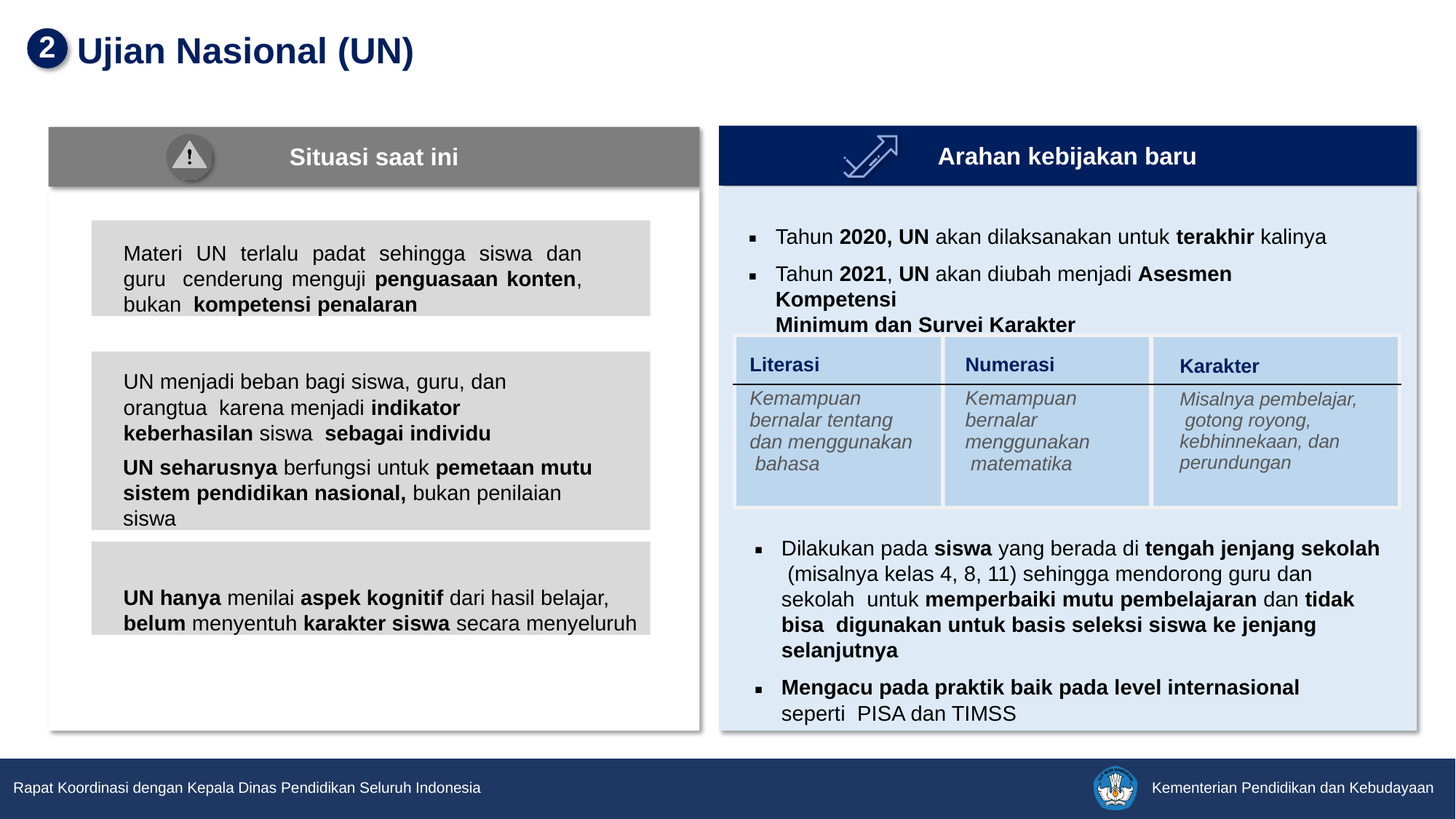

# Ujian Nasional (UN)
2

Situasi saat ini

Arahan kebijakan baru

Tahun 2020, UN akan dilaksanakan untuk terakhir kalinya
Tahun 2021, UN akan diubah menjadi Asesmen Kompetensi
Minimum dan Survei Karakter
Materi UN terlalu padat sehingga siswa dan guru  cenderung menguji penguasaan konten, bukan  kompetensi penalaran
| Literasi | Numerasi | Karakter |
| --- | --- | --- |
| Kemampuan bernalar tentang dan menggunakan bahasa | Kemampuan bernalar menggunakan matematika | Misalnya pembelajar, gotong royong, kebhinnekaan, dan perundungan |

UN menjadi beban bagi siswa, guru, dan orangtua  karena menjadi indikator keberhasilan siswa  sebagai individu
UN seharusnya berfungsi untuk pemetaan mutu  sistem pendidikan nasional, bukan penilaian siswa
Dilakukan pada siswa yang berada di tengah jenjang sekolah  (misalnya kelas 4, 8, 11) sehingga mendorong guru dan sekolah  untuk memperbaiki mutu pembelajaran dan tidak bisa  digunakan untuk basis seleksi siswa ke jenjang selanjutnya
Mengacu pada praktik baik pada level internasional seperti  PISA dan TIMSS

UN hanya menilai aspek kognitif dari hasil belajar,
belum menyentuh karakter siswa secara menyeluruh

Rapat Koordinasi dengan Kepala Dinas Pendidikan Seluruh Indonesia
Kementerian Pendidikan dan Kebudayaan